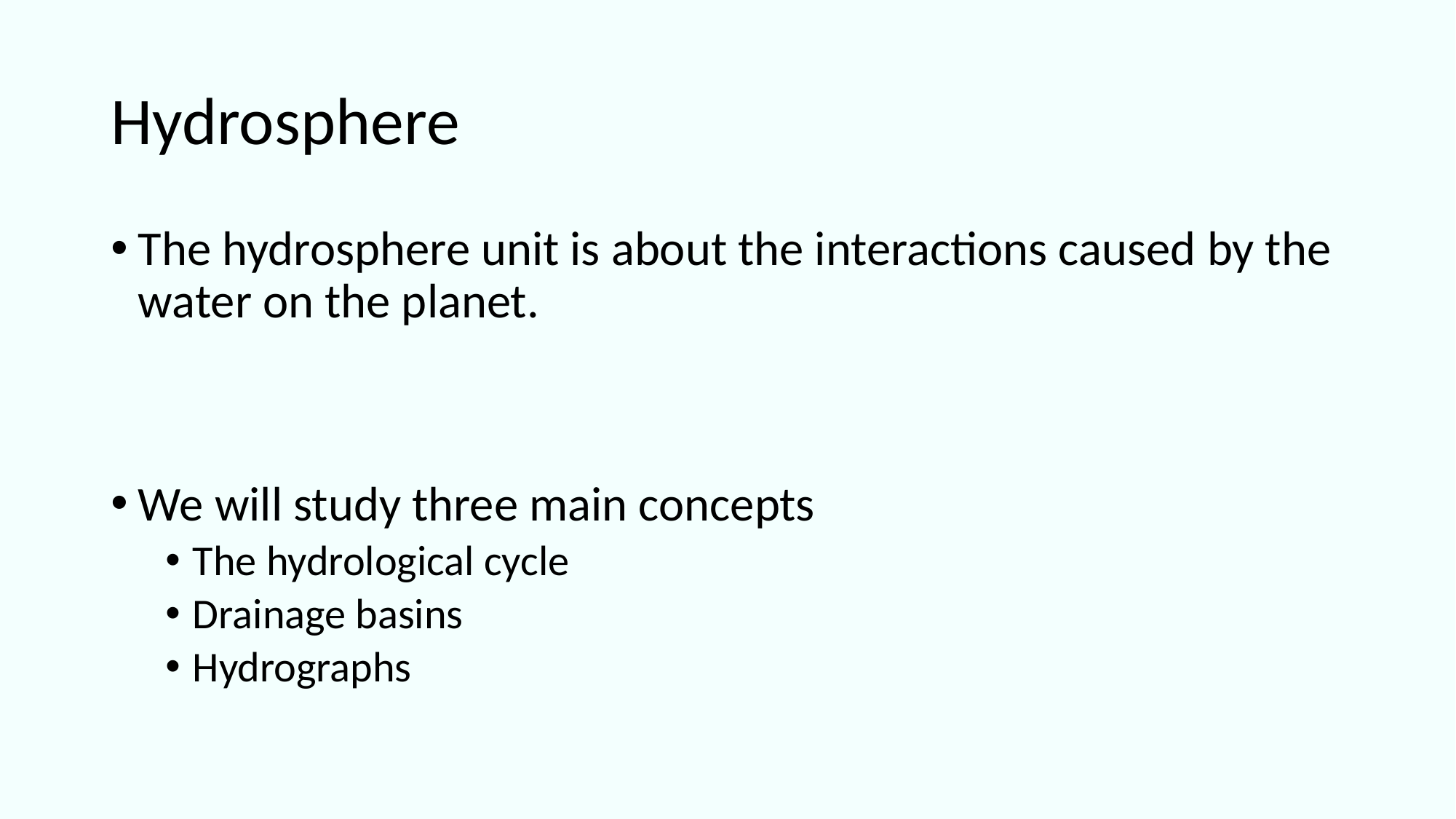

# Hydrosphere
The hydrosphere unit is about the interactions caused by the water on the planet.

We will study three main concepts
The hydrological cycle
Drainage basins
Hydrographs